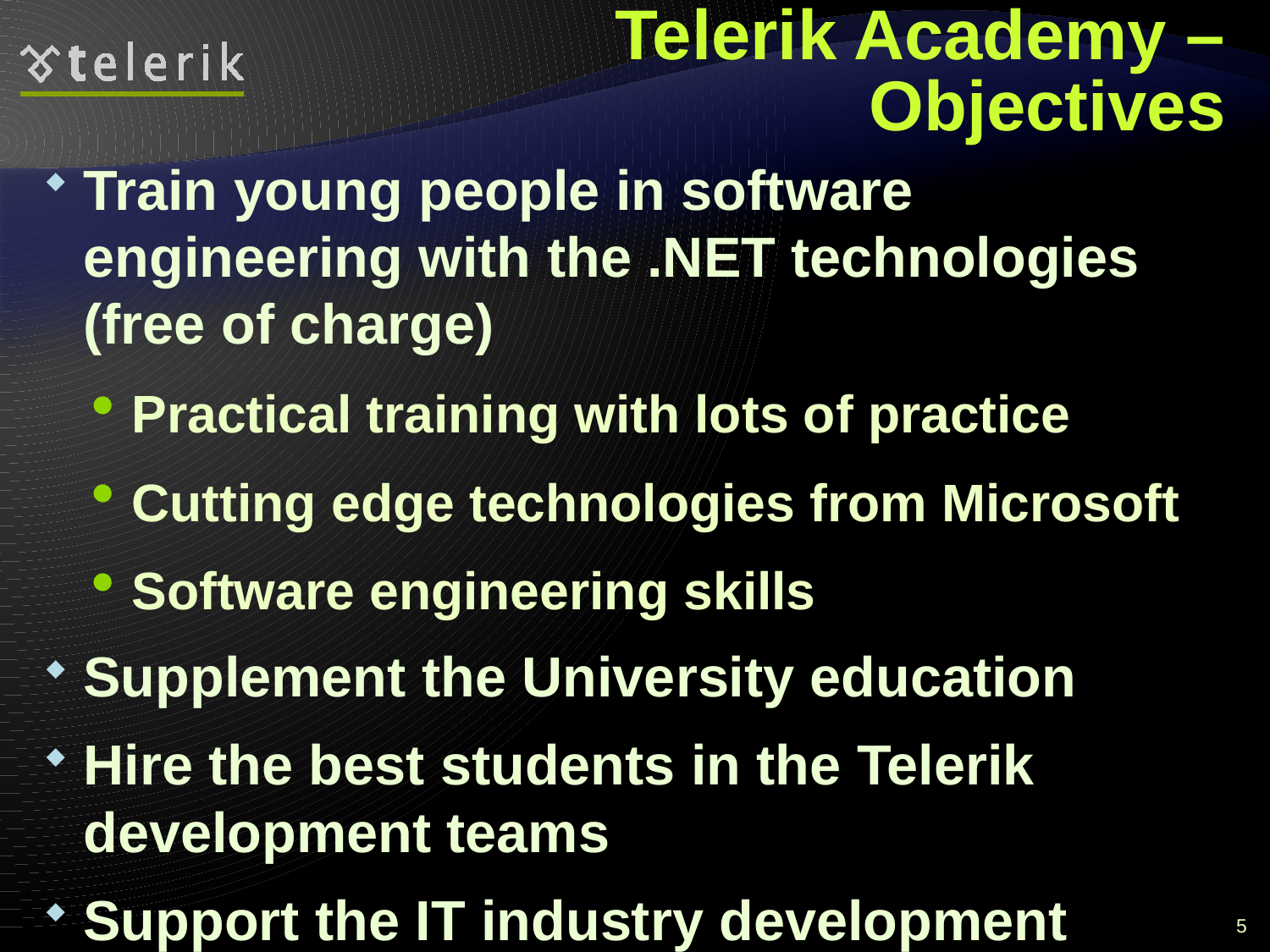

# Telerik Academy – Objectives
Train young people in software engineering with the .NET technologies (free of charge)
Practical training with lots of practice
Cutting edge technologies from Microsoft
Software engineering skills
Supplement the University education
Hire the best students in the Telerik development teams
Support the IT industry development
5